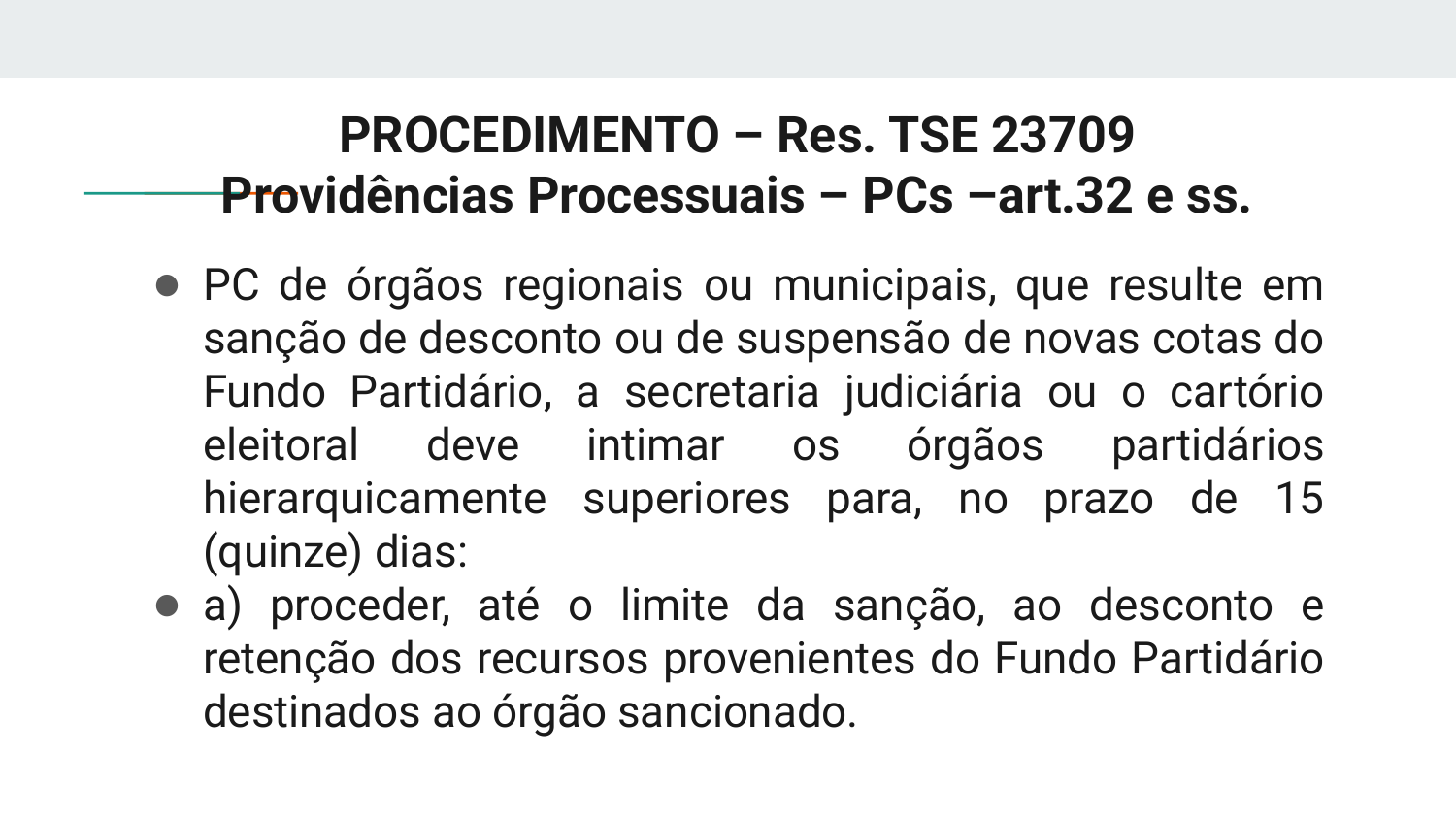

# PROCEDIMENTO – Res. TSE 23709 Providências Processuais – PCs –art.32 e ss.
PC de órgãos regionais ou municipais, que resulte em sanção de desconto ou de suspensão de novas cotas do Fundo Partidário, a secretaria judiciária ou o cartório eleitoral deve intimar os órgãos partidários hierarquicamente superiores para, no prazo de 15 (quinze) dias:
a) proceder, até o limite da sanção, ao desconto e retenção dos recursos provenientes do Fundo Partidário destinados ao órgão sancionado.